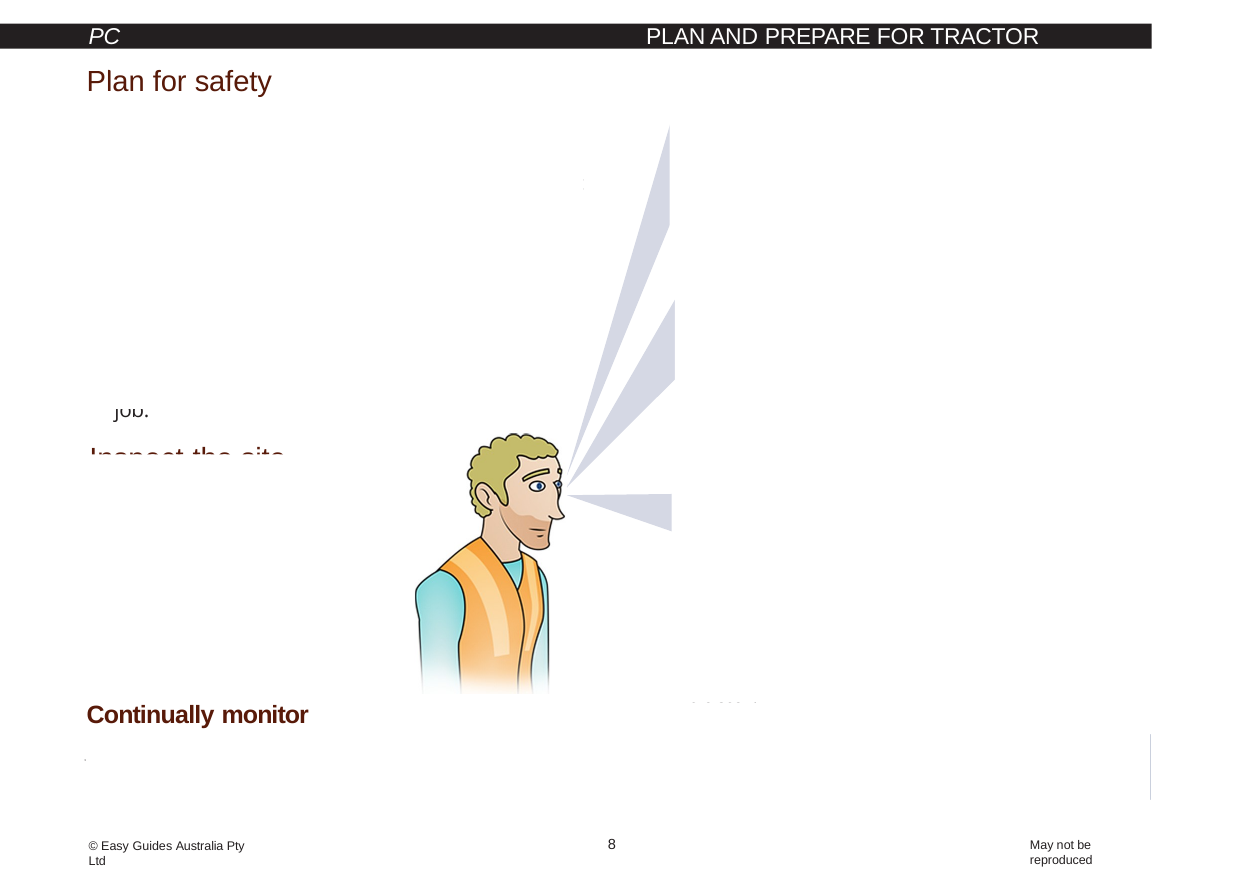

PC 1.3
PLAN AND PREPARE FOR TRACTOR OPERATIONS
Plan for safety
It is a good idea to have an operational plan before
you start work.
Your plan should show that you have thought about:

Above eye level
Check for obstructions,  buildings, and anything  else above eye height.

How to do the job
What needs to be done first
Workplace rules and procedures
Hazards and risks (including environmental  hazards and risks)
Equipment and resources needed to do the job.
Inspect the site
You should inspect the work area  for hazards and risks daily before  starting work.
A good rule is to check:

At eye level
Look for other machines,  people and obstructions  that may be in the path  where you want to work.

Below eye level
Check the surface of the  ground. Check for boggy  ground or any other  obstructions that might  interfere with the safe  operation of the tractor.

Above eye level
At eye level
Below eye level.
Continually monitor
Just because you inspected your work area for hazards and  risks at the start of the day, it does not mean new hazards  and risks won’t arise throughout the day.

Always be aware of what is happening  around you.
8
May not be reproduced
© Easy Guides Australia Pty Ltd